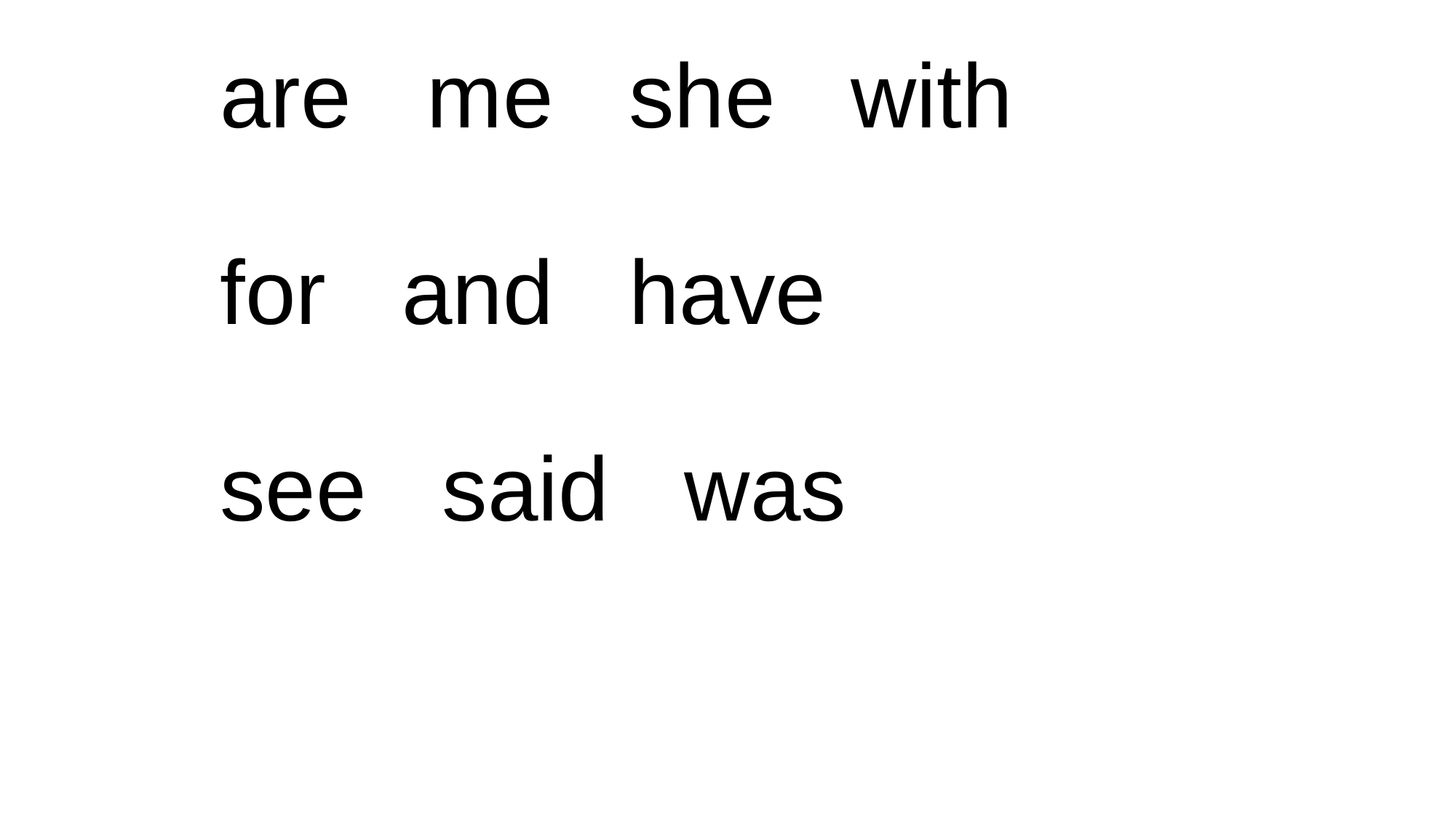

# are   me   she   with for   and   have see   said   was